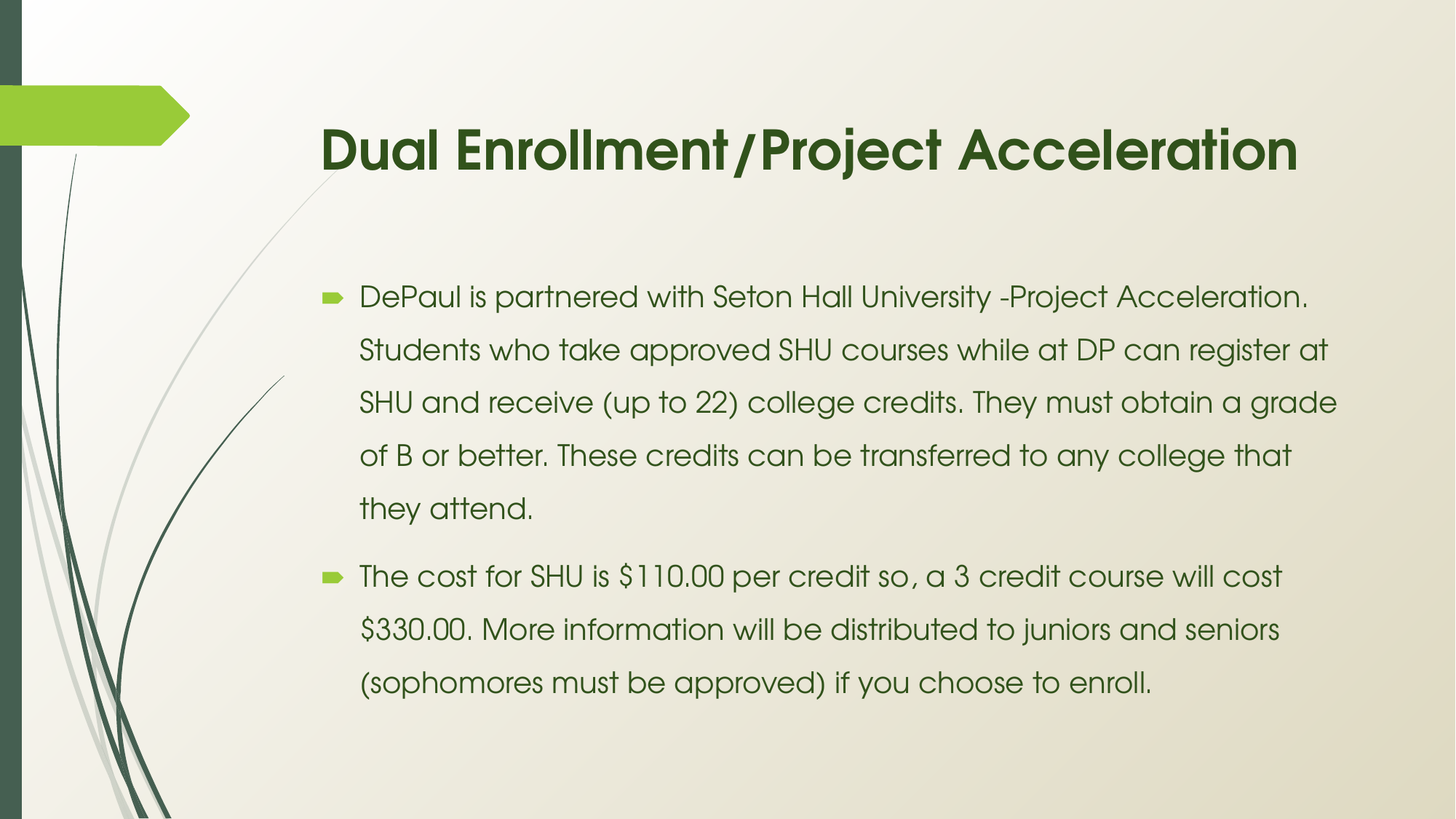

# Dual Enrollment/Project Acceleration
DePaul is partnered with Seton Hall University -Project Acceleration. Students who take approved SHU courses while at DP can register at SHU and receive (up to 22) college credits. They must obtain a grade of B or better. These credits can be transferred to any college that they attend.
The cost for SHU is $110.00 per credit so, a 3 credit course will cost $330.00. More information will be distributed to juniors and seniors (sophomores must be approved) if you choose to enroll.